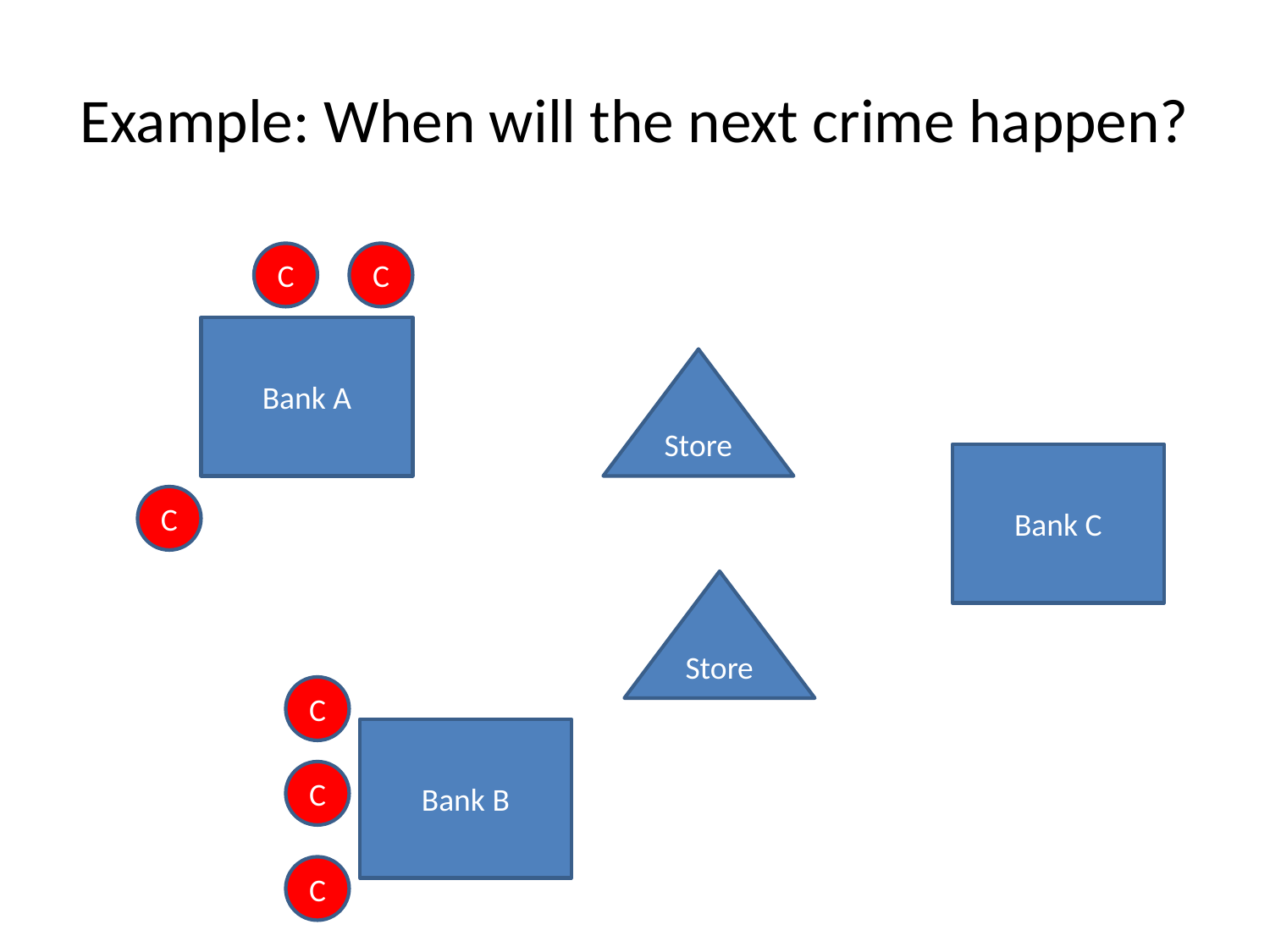

# Example: When will the next crime happen?
C
C
Bank A
Store
Bank C
C
Store
C
Bank B
C
C